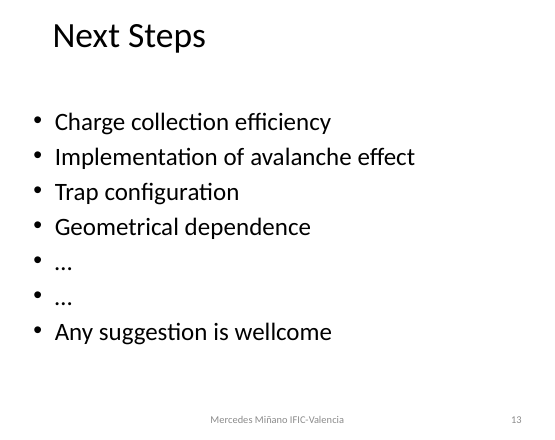

# Next Steps
Charge collection efficiency
Implementation of avalanche effect
Trap configuration
Geometrical dependence
…
…
Any suggestion is wellcome
Mercedes Miñano IFIC-Valencia
13